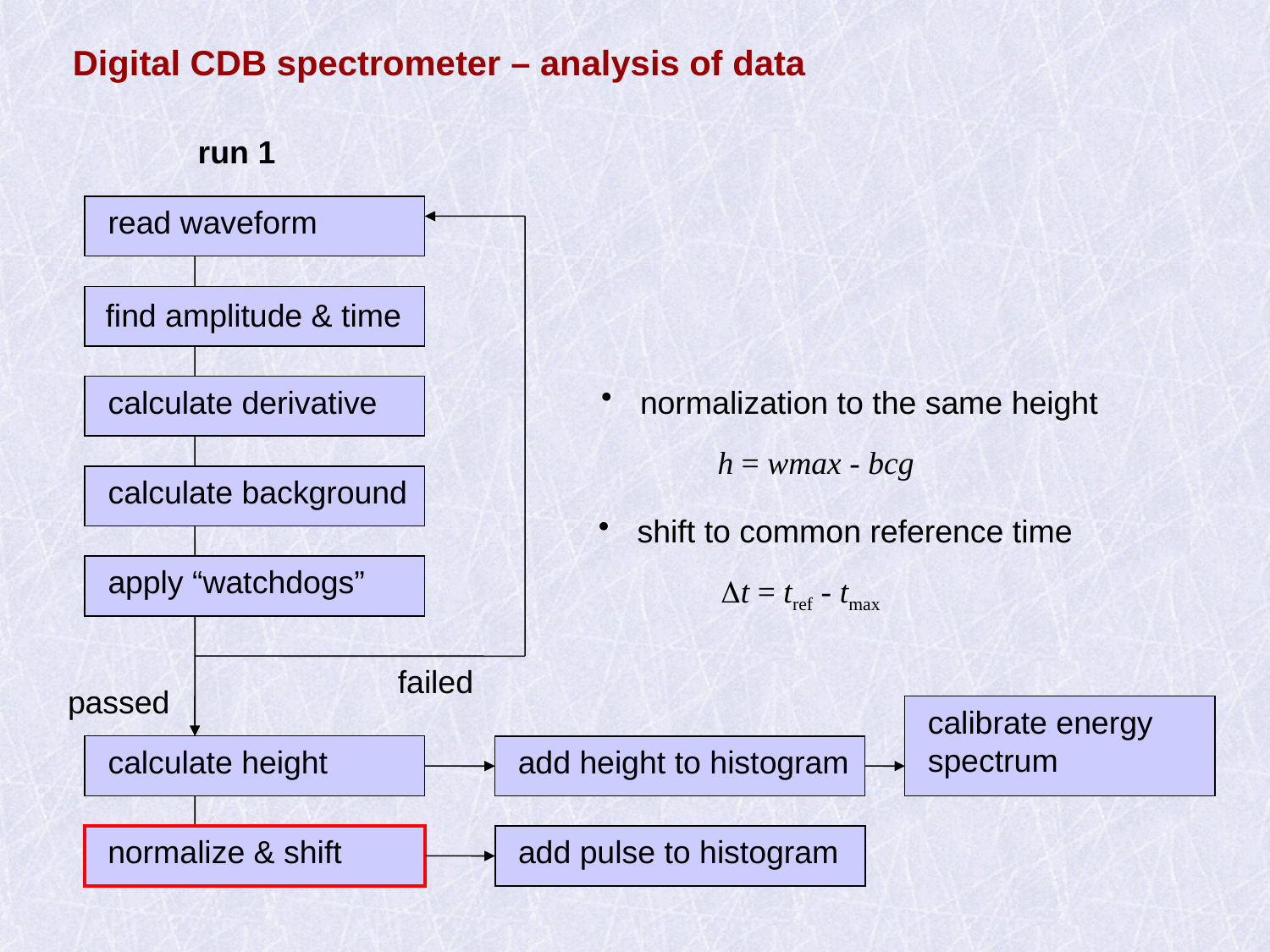

Digital CDB spectrometer – analysis of data
run 1

read waveform

find amplitude & time

calculate derivative
 normalization to the same height
h = wmax - bcg

calculate background
 shift to common reference time

apply “watchdogs”
Δt = tref - tmax

failed
passed

calibrate energy
spectrum

calculate height

add height to histogram

normalize & shift

add pulse to histogram